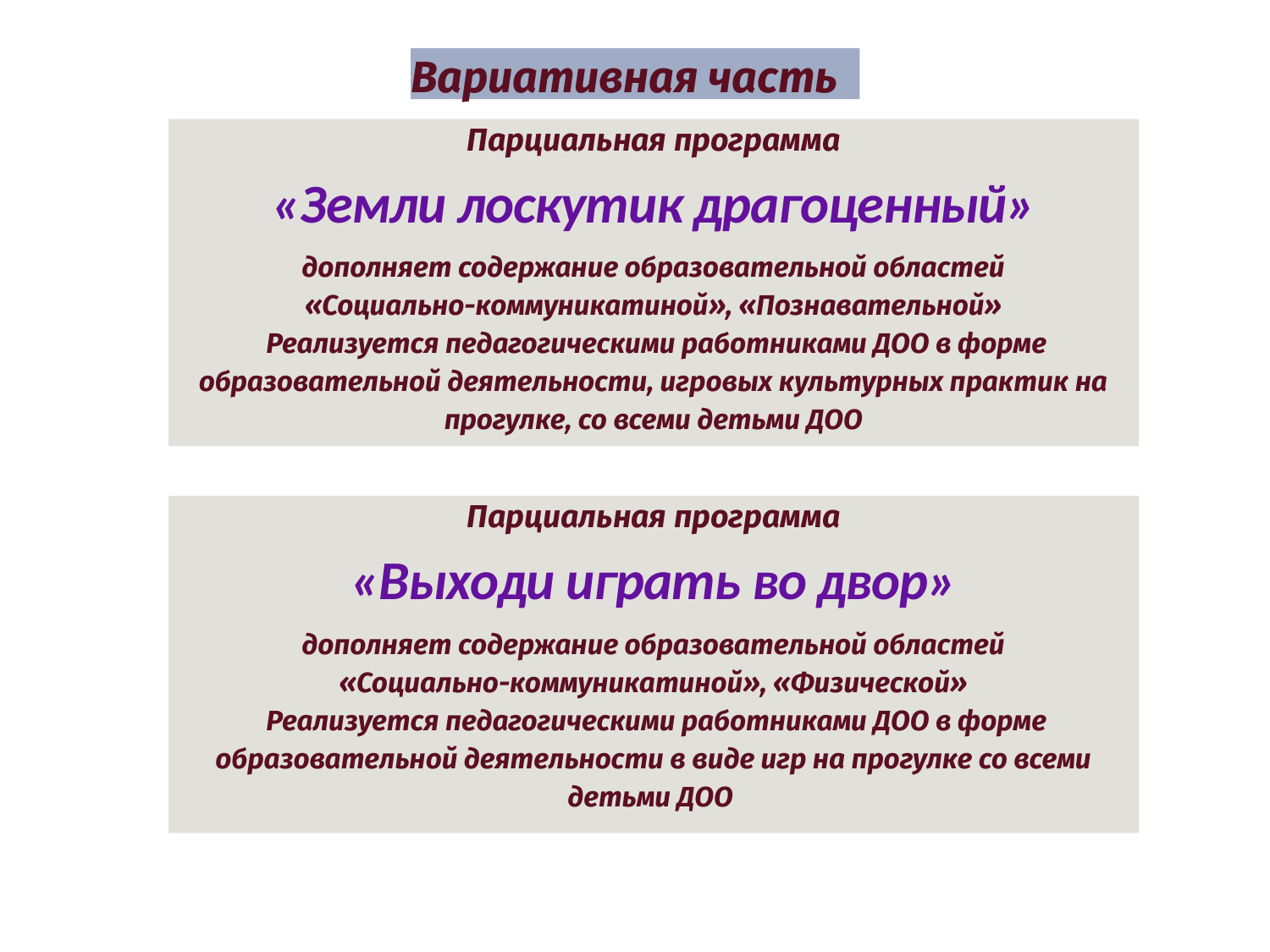

Вариативная часть
Парциальная программа
«Земли лоскутик драгоценный»
дополняет содержание образовательной областей
«Социально-коммуникатиной», «Познавательной»
 Реализуется педагогическими работниками ДОО в форме образовательной деятельности, игровых культурных практик на прогулке, со всеми детьми ДОО
Парциальная программа
«Выходи играть во двор»
дополняет содержание образовательной областей
«Социально-коммуникатиной», «Физической»
 Реализуется педагогическими работниками ДОО в форме образовательной деятельности в виде игр на прогулке со всеми детьми ДОО